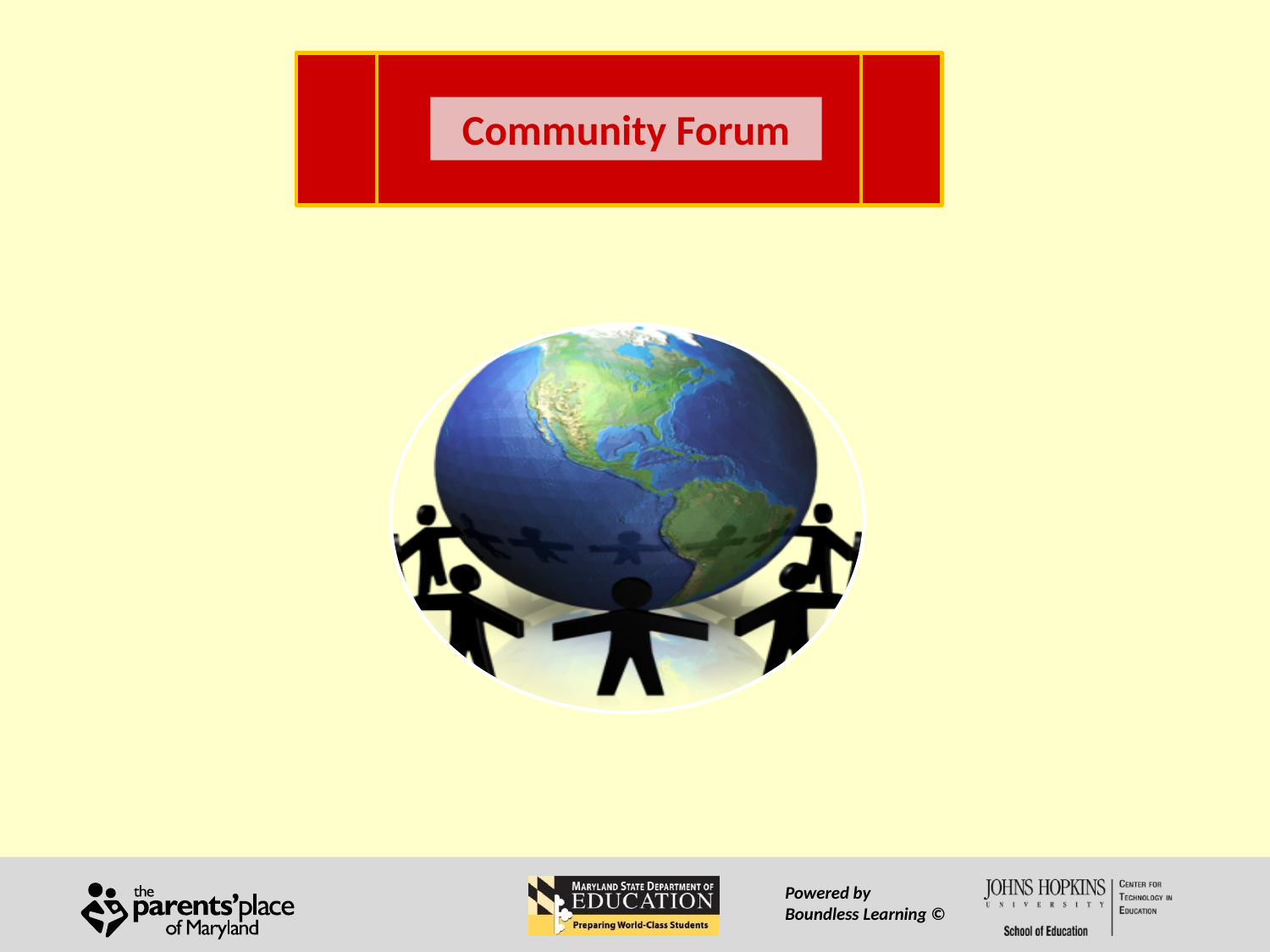

Community Forum

Powered by
Boundless Learning ©